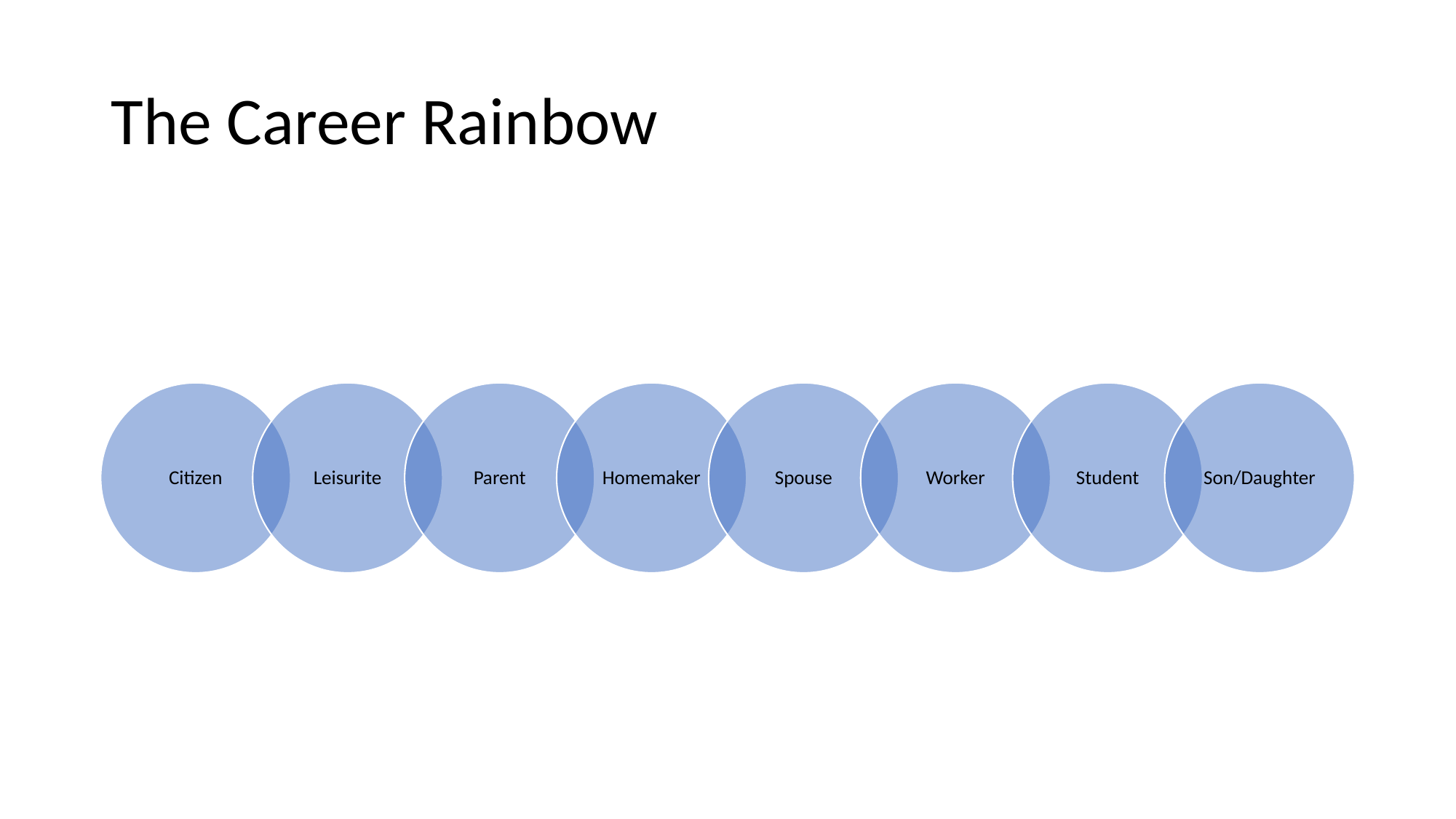

# The Career Rainbow
Citizen
Leisurite
Parent
Homemaker
Spouse
Worker
Student
Son/Daughter